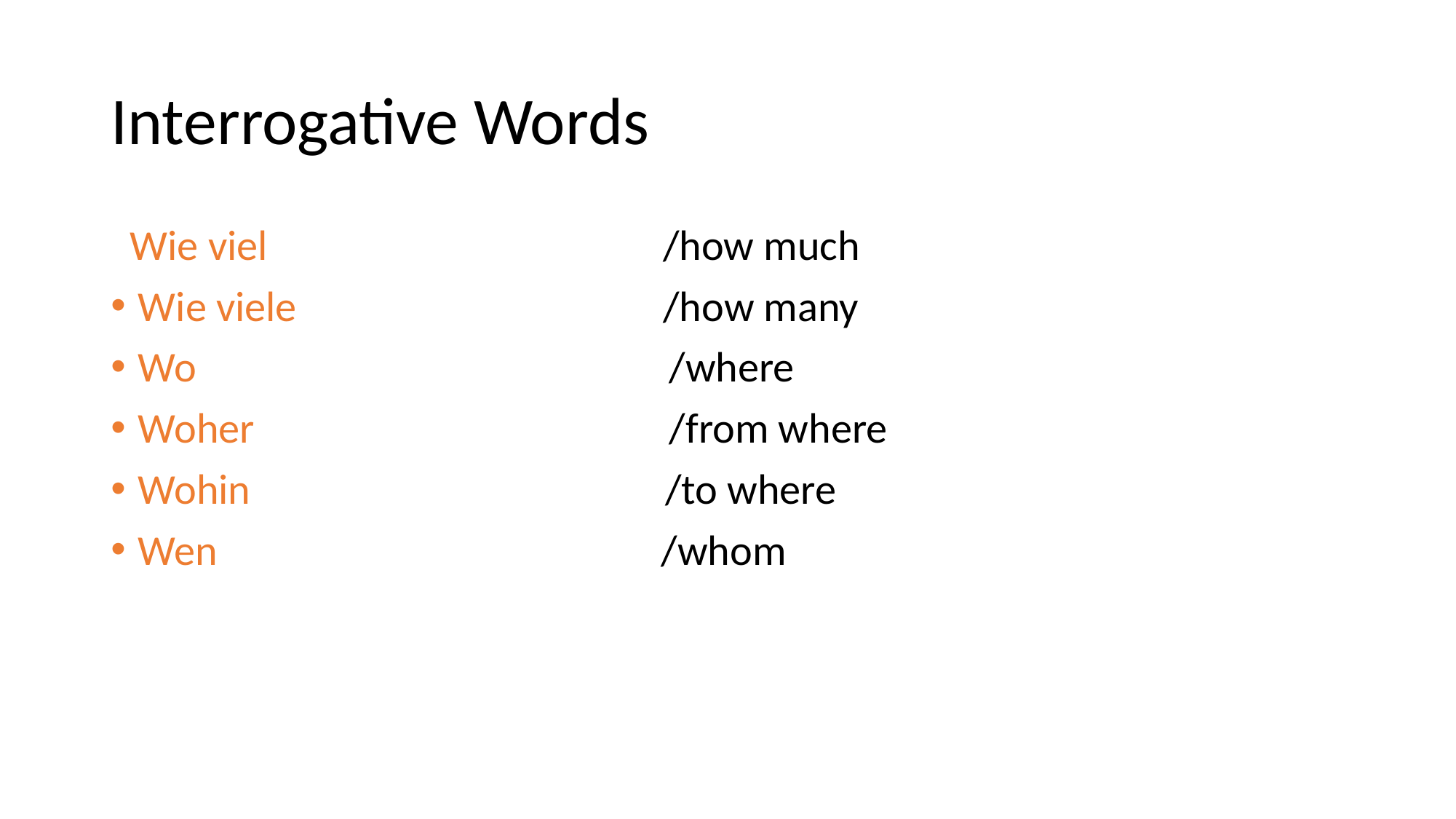

# Interrogative Words
  Wie viel                                         /how much
Wie viele                                      /how many
Wo                                                 /where
Woher                                           /from where
Wohin                                           /to where
Wen                                              /whom